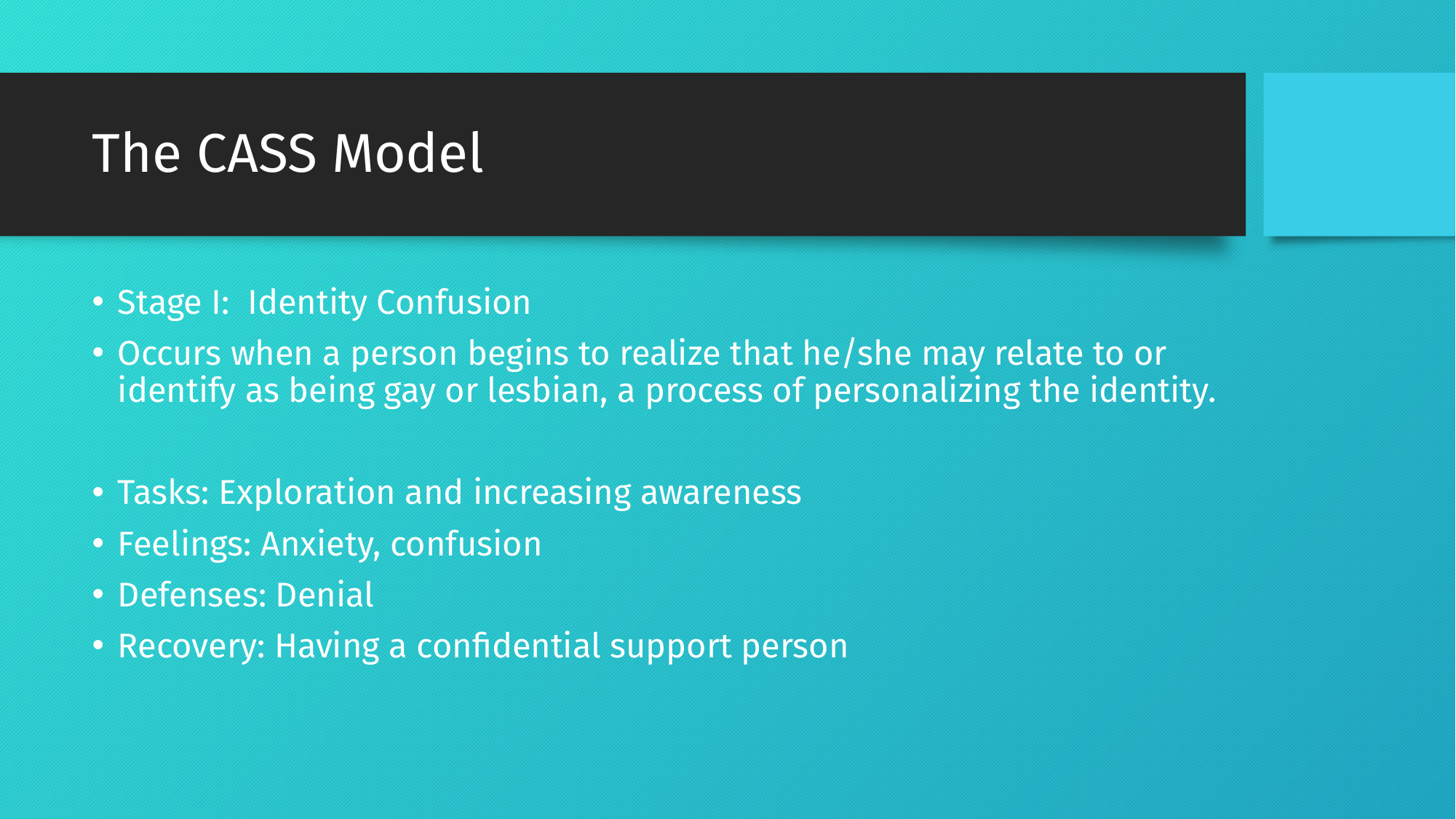

# The CASS Model
Stage I:  Identity Confusion
Occurs when a person begins to realize that he/she may relate to or identify as being gay or lesbian, a process of personalizing the identity.

Tasks: Exploration and increasing awareness
Feelings: Anxiety, confusion
Defenses: Denial
Recovery: Having a confidential support person